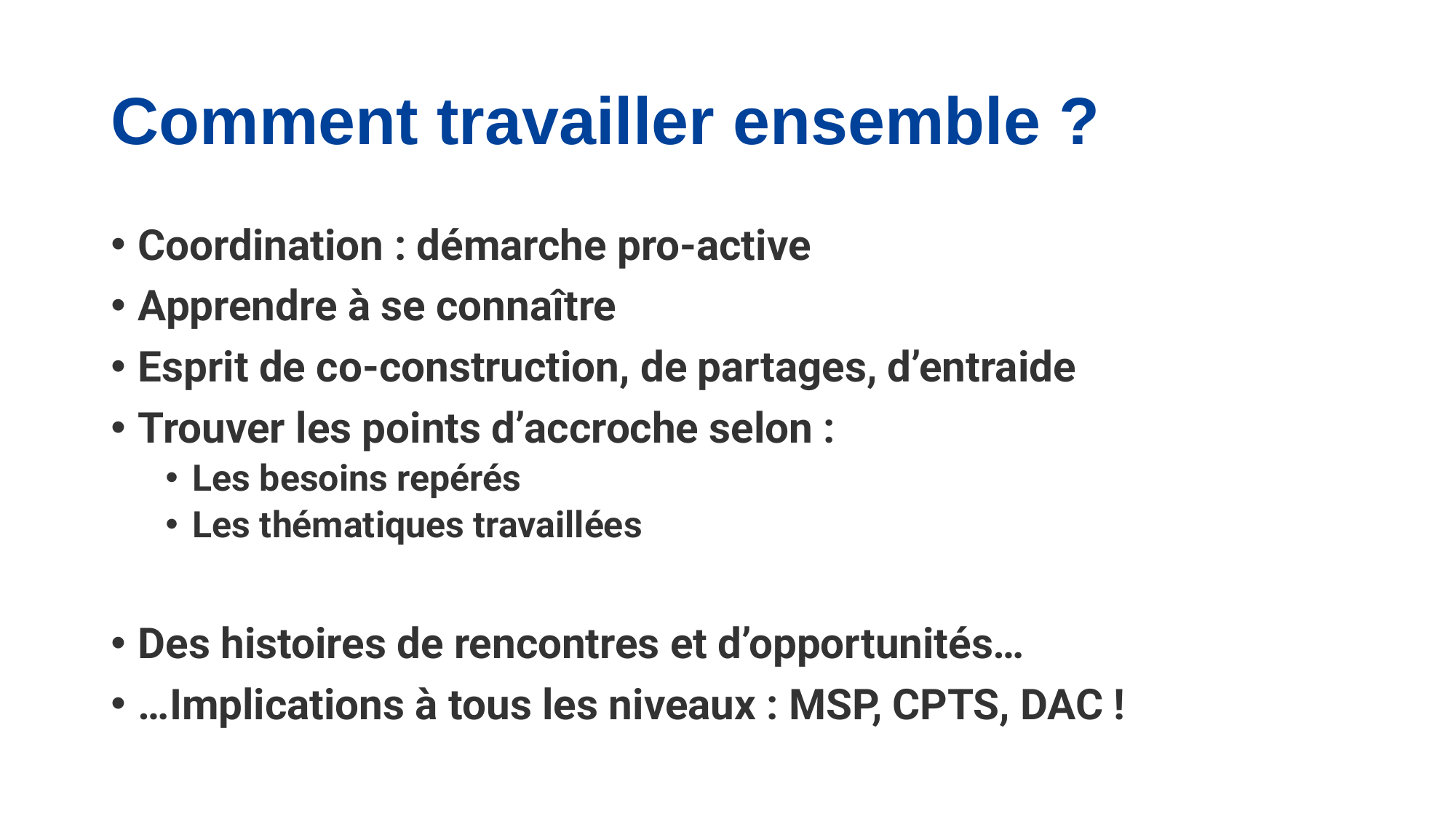

# Comment travailler ensemble ?
Coordination : démarche pro-active
Apprendre à se connaître
Esprit de co-construction, de partages, d’entraide
Trouver les points d’accroche selon :
Les besoins repérés
Les thématiques travaillées

Des histoires de rencontres et d’opportunités…
…Implications à tous les niveaux : MSP, CPTS, DAC !